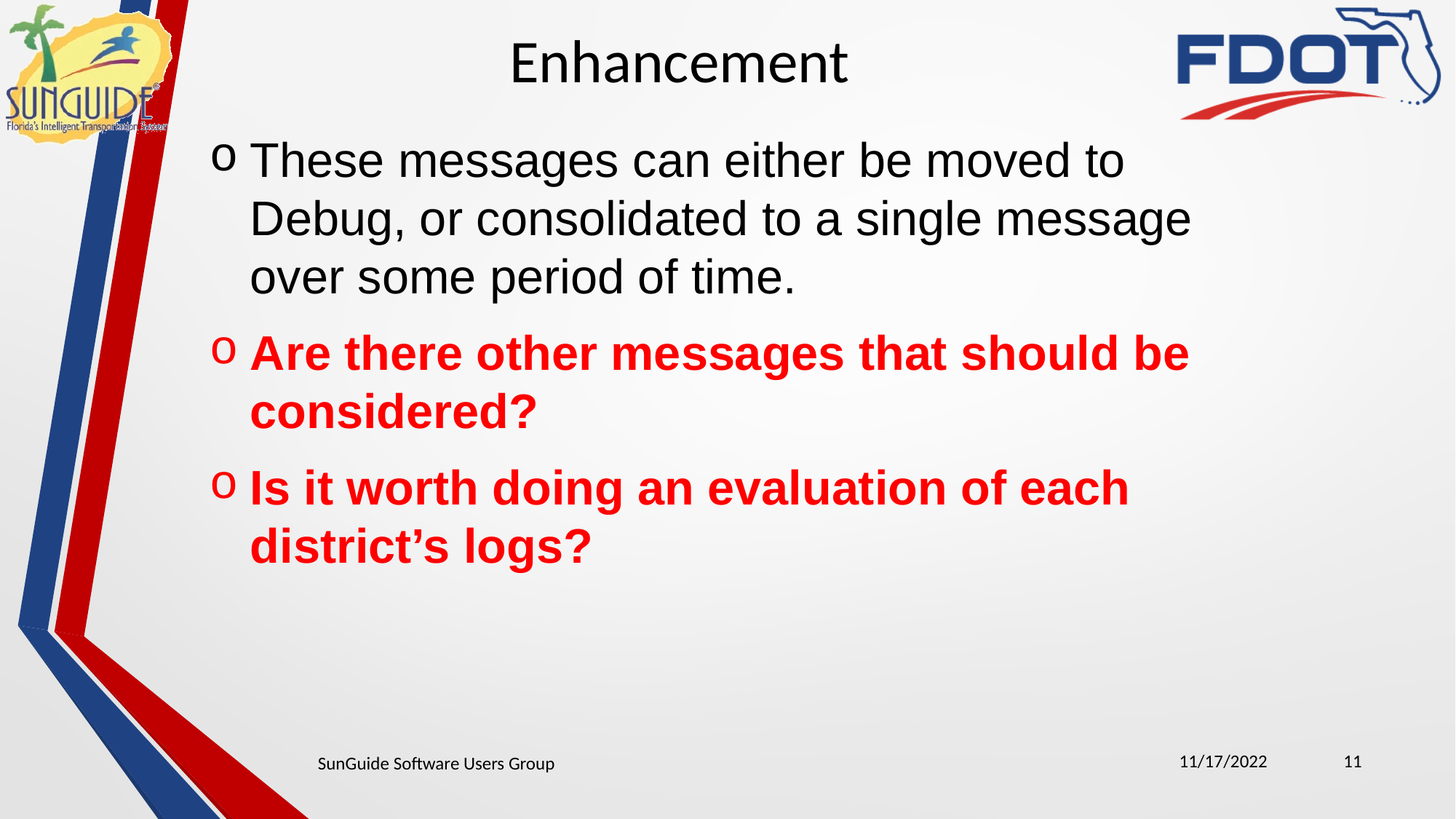

Enhancement
These messages can either be moved to Debug, or consolidated to a single message over some period of time.
Are there other messages that should be considered?
Is it worth doing an evaluation of each district’s logs?
11/17/2022
11
SunGuide Software Users Group